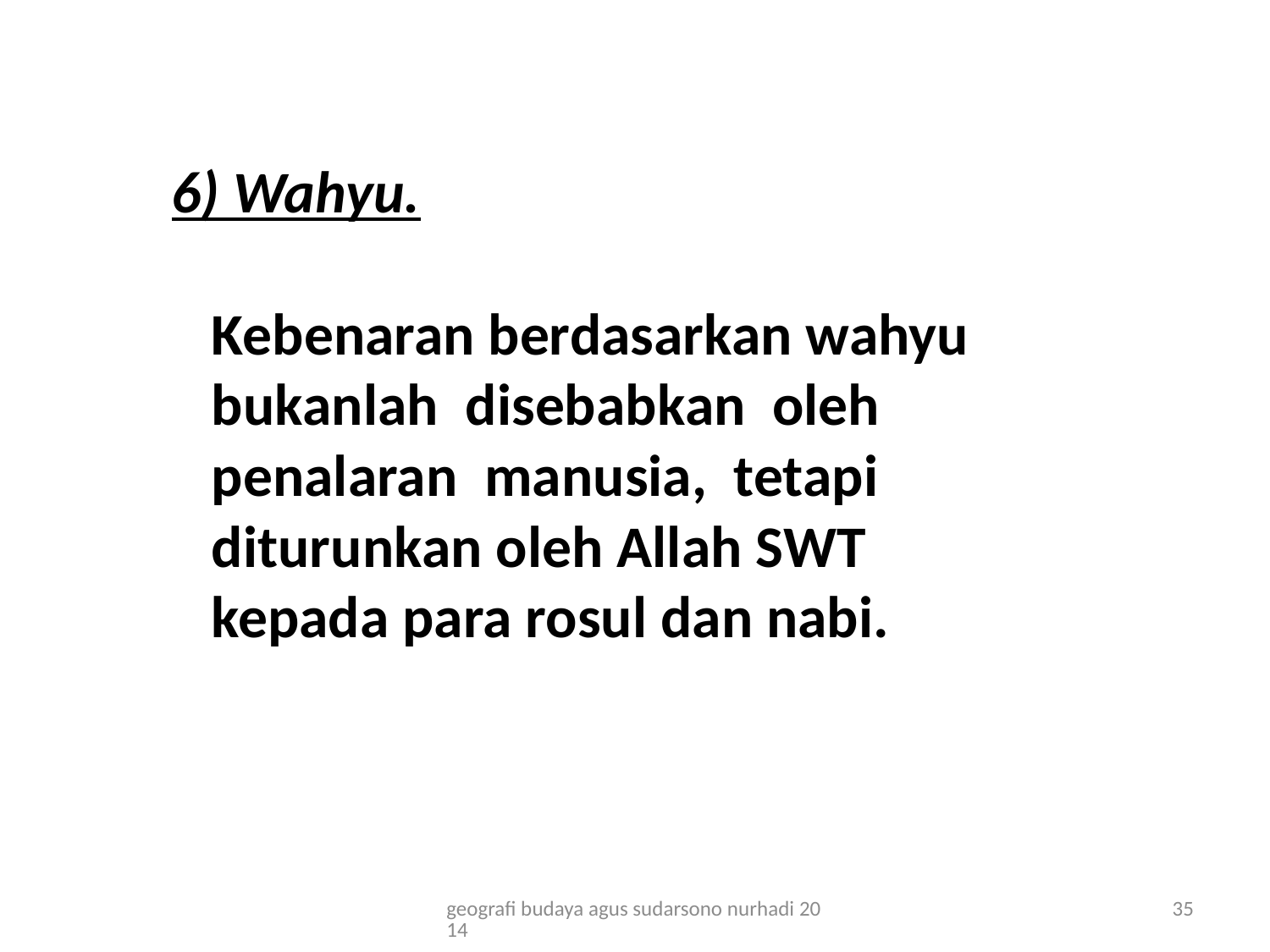

# 6) Wahyu. Kebenaran berdasarkan wahyu bukanlah  disebabkan  oleh penalaran  manusia,  tetapi diturunkan oleh Allah SWT kepada para rosul dan nabi.
geografi budaya agus sudarsono nurhadi 2014
35